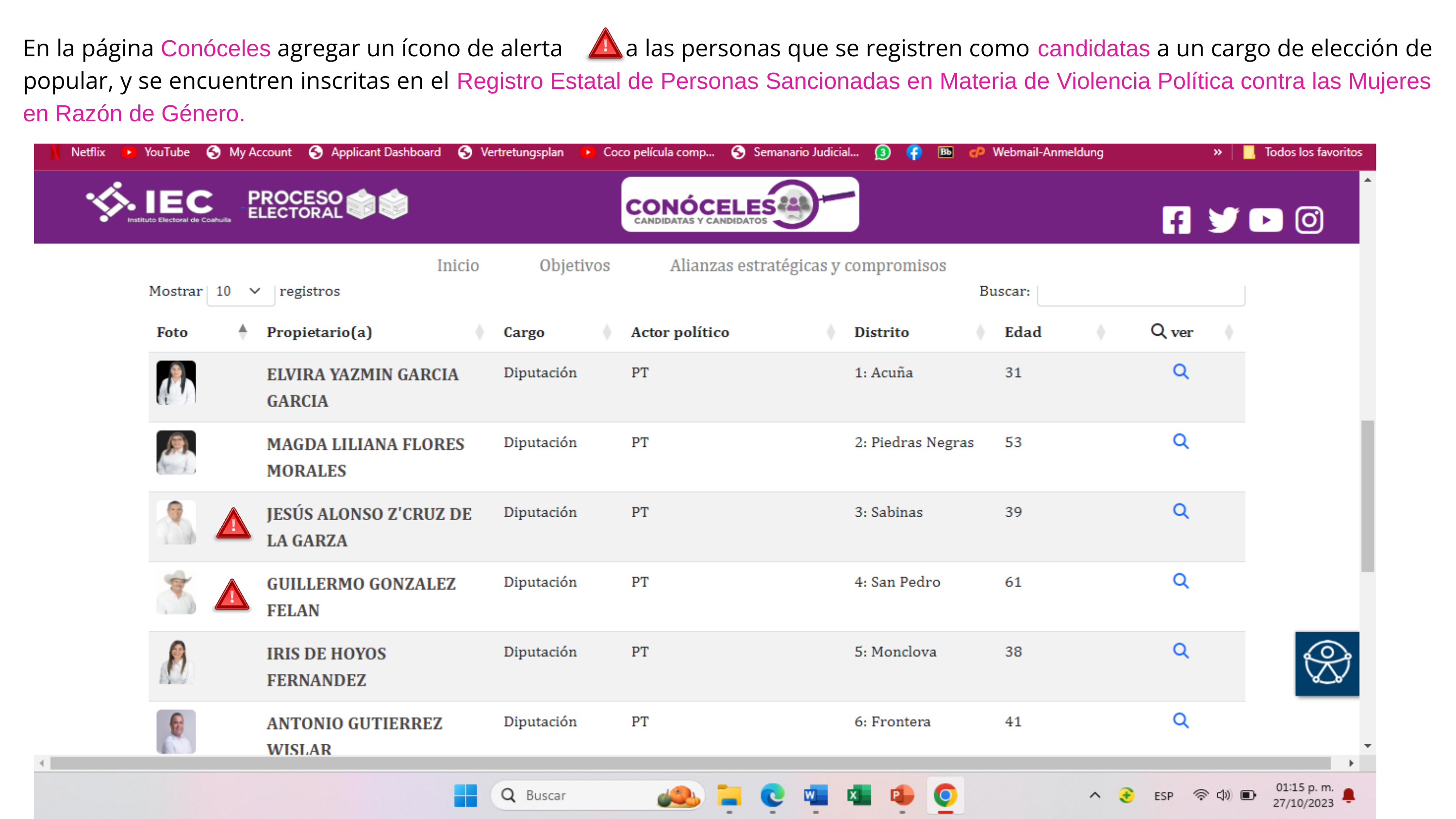

En la página Conóceles agregar un ícono de alerta          a las personas que se registren como candidatas a un cargo de elección de popular, y se encuentren inscritas en el Registro Estatal de Personas Sancionadas en Materia de Violencia Política contra las Mujeres en Razón de Género.